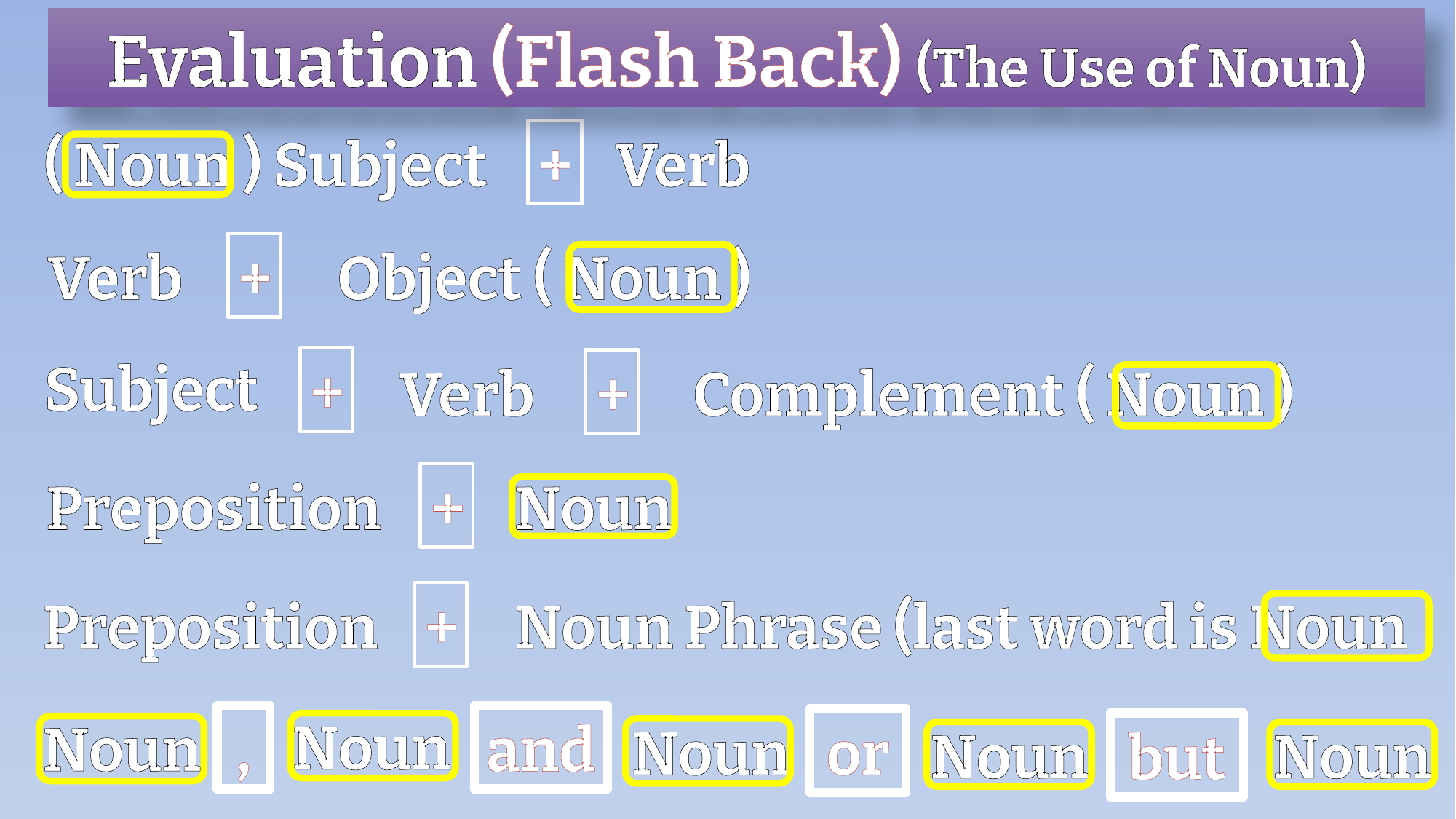

Evaluation (Flash Back) (The Use of Noun)
( Noun ) Subject
+
Verb

Verb
+
Object ( Noun )

Subject
+
Verb
+
Complement ( Noun )

Preposition
+
Noun

Preposition
+
Noun Phrase (last word is Noun

Noun
Noun
,
and
Noun
or
Noun
Noun
but